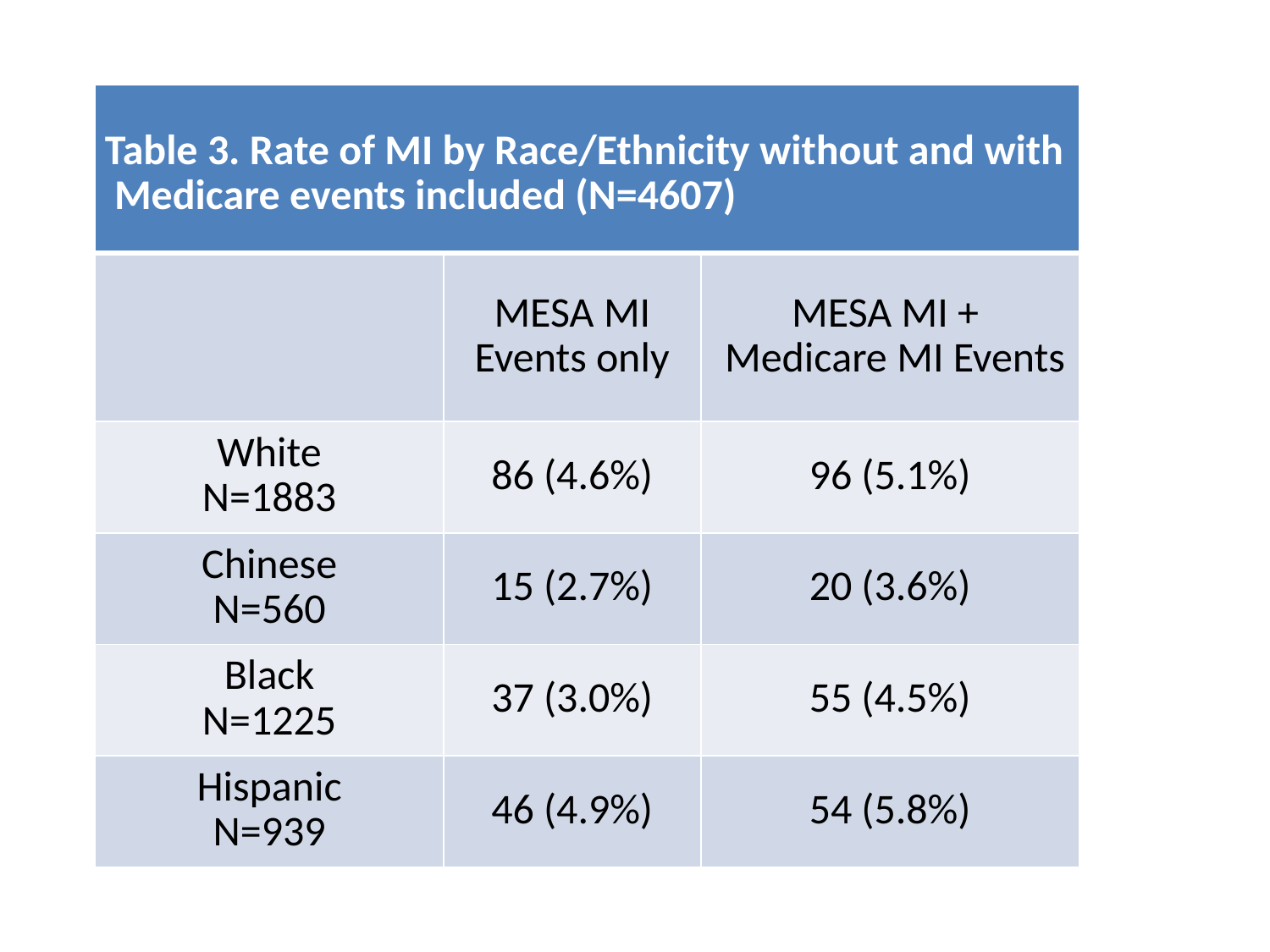

#
| Table 3. Rate of MI by Race/Ethnicity without and with Medicare events included (N=4607) |  |  |
| --- | --- | --- |
|  | MESA MI Events only | MESA MI + Medicare MI Events |
| White N=1883 | 86 (4.6%) | 96 (5.1%) |
| Chinese N=560 | 15 (2.7%) | 20 (3.6%) |
| Black N=1225 | 37 (3.0%) | 55 (4.5%) |
| Hispanic N=939 | 46 (4.9%) | 54 (5.8%) |